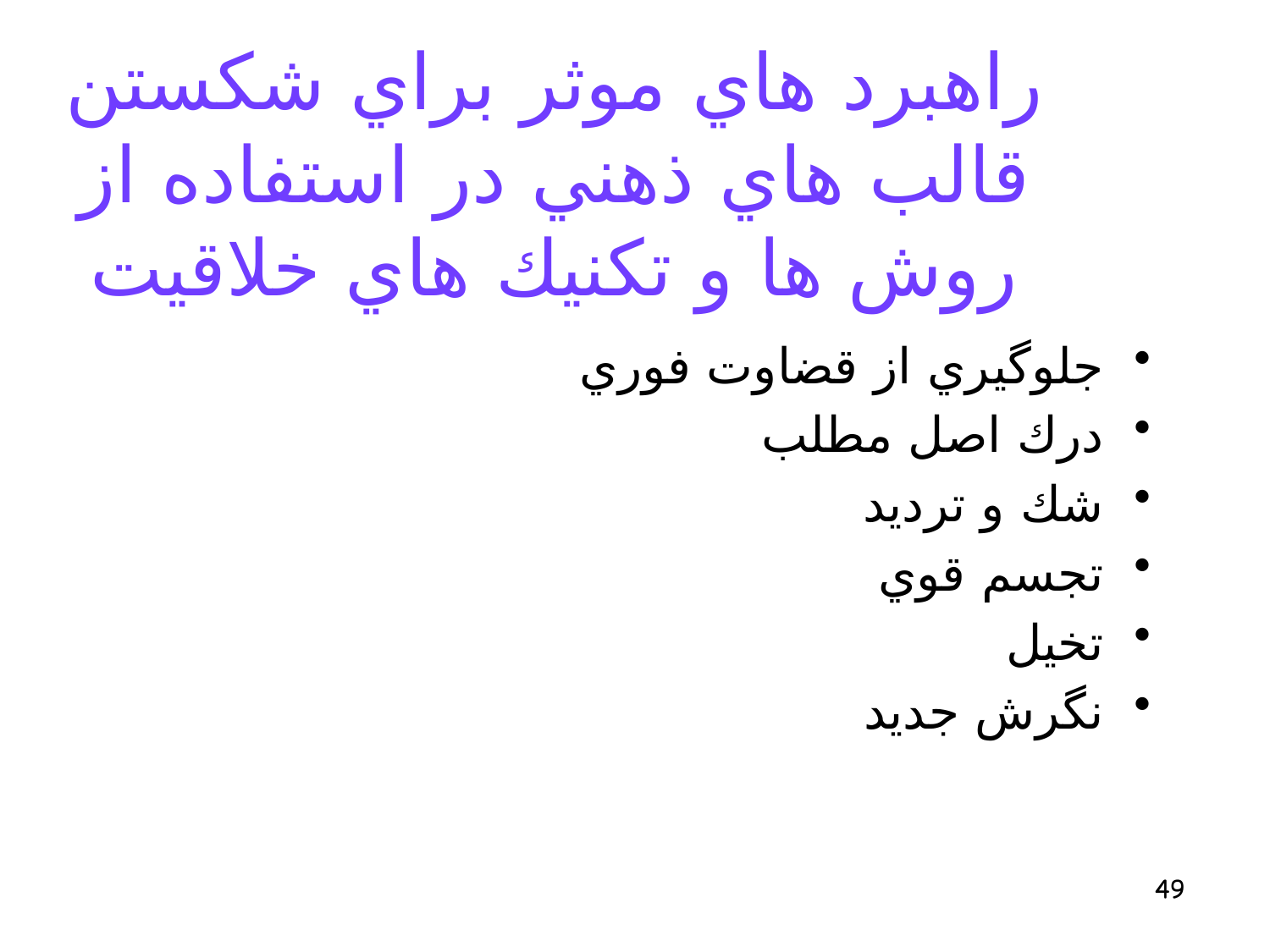

# راهبرد هاي موثر براي شكستن قالب هاي ذهني در استفاده از روش ها و تكنيك هاي خلاقيت
جلوگيري از قضاوت فوري
درك اصل مطلب
شك و ترديد
تجسم قوي
تخيل
نگرش جديد
49